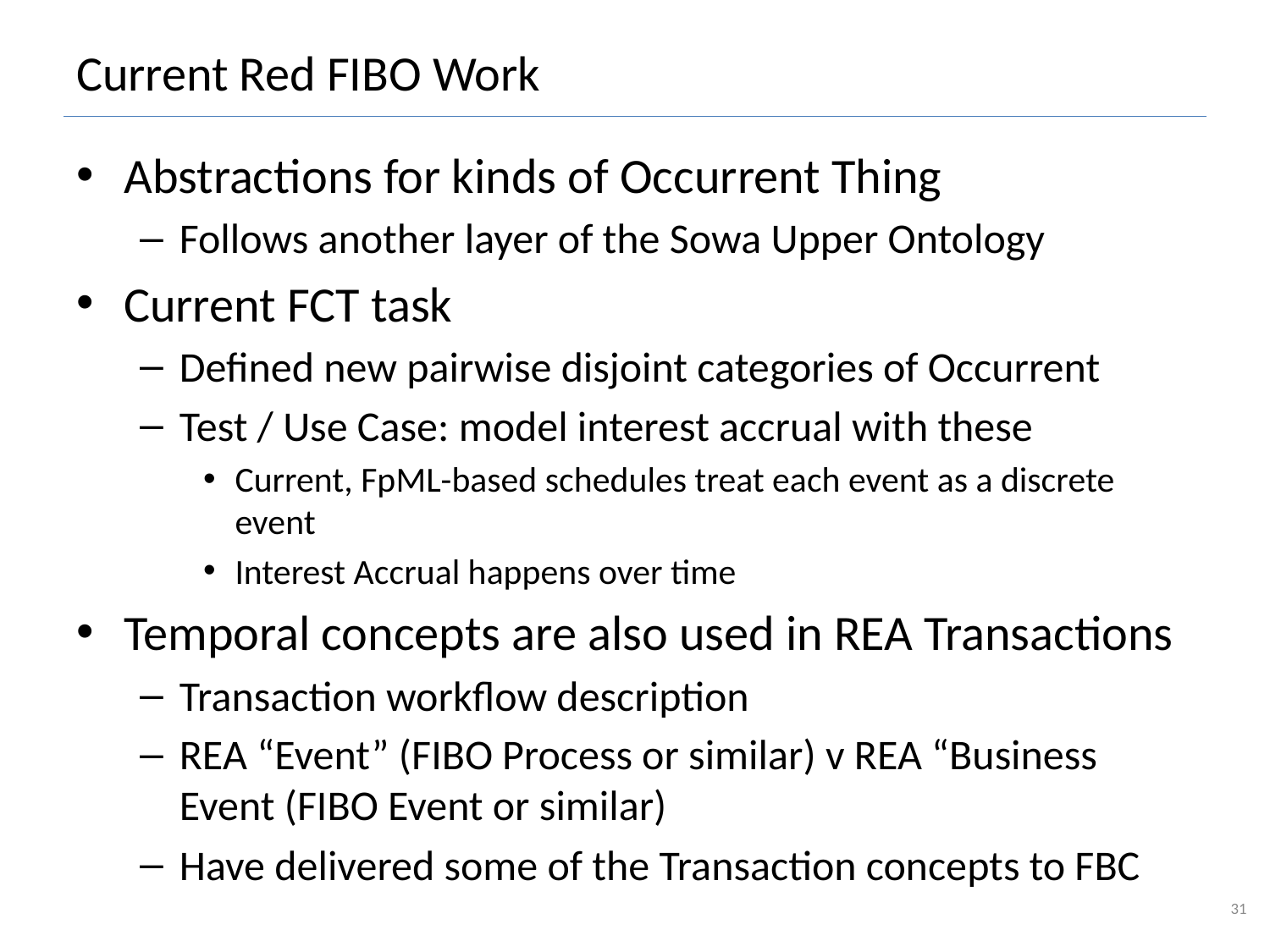

# Current Red FIBO Work
Abstractions for kinds of Occurrent Thing
Follows another layer of the Sowa Upper Ontology
Current FCT task
Defined new pairwise disjoint categories of Occurrent
Test / Use Case: model interest accrual with these
Current, FpML-based schedules treat each event as a discrete event
Interest Accrual happens over time
Temporal concepts are also used in REA Transactions
Transaction workflow description
REA “Event” (FIBO Process or similar) v REA “Business Event (FIBO Event or similar)
Have delivered some of the Transaction concepts to FBC
31